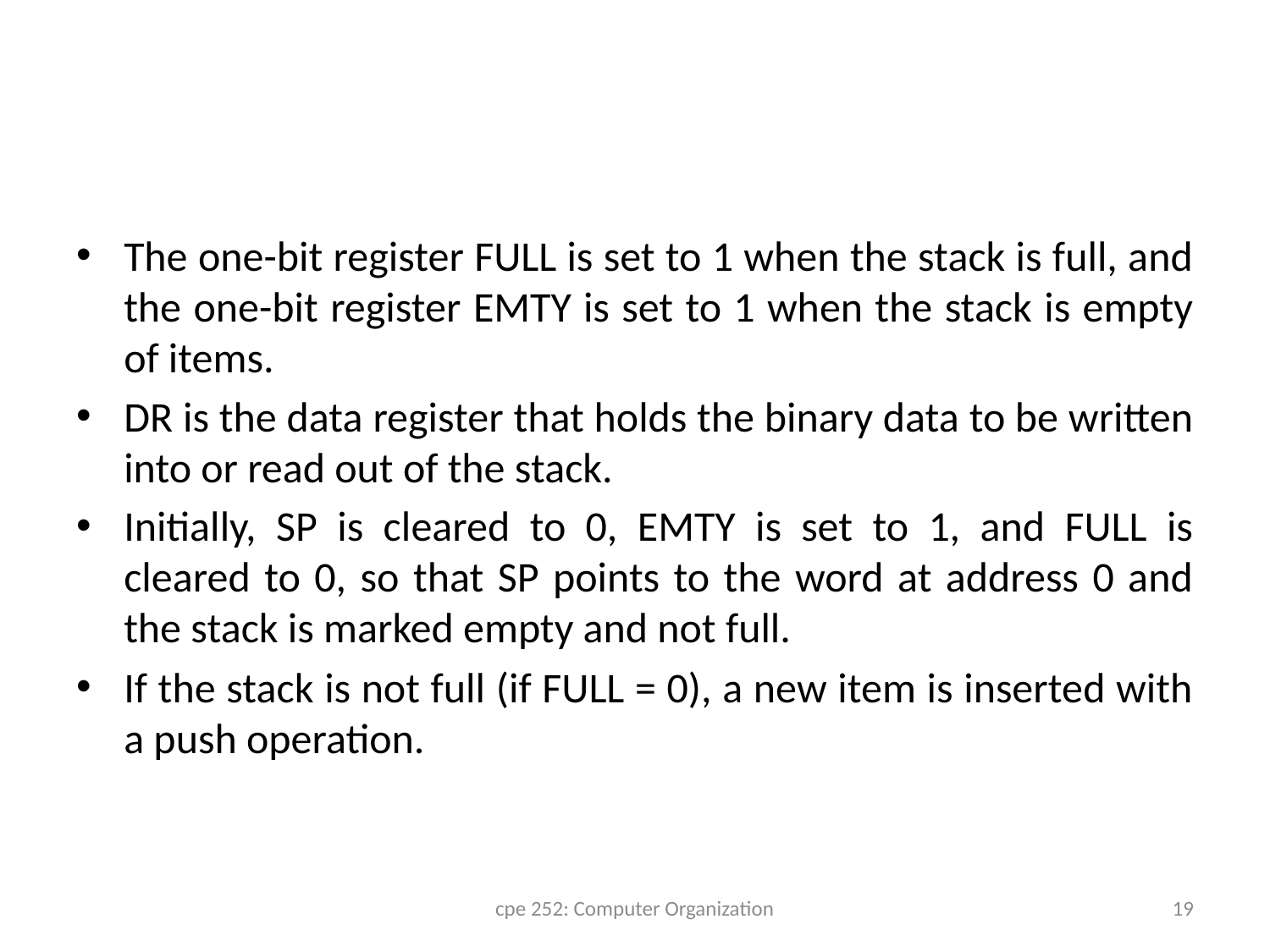

#
The one-bit register FULL is set to 1 when the stack is full, and the one-bit register EMTY is set to 1 when the stack is empty of items.
DR is the data register that holds the binary data to be written into or read out of the stack.
Initially, SP is cleared to 0, EMTY is set to 1, and FULL is cleared to 0, so that SP points to the word at address 0 and the stack is marked empty and not full.
If the stack is not full (if FULL = 0), a new item is inserted with a push operation.
cpe 252: Computer Organization
19